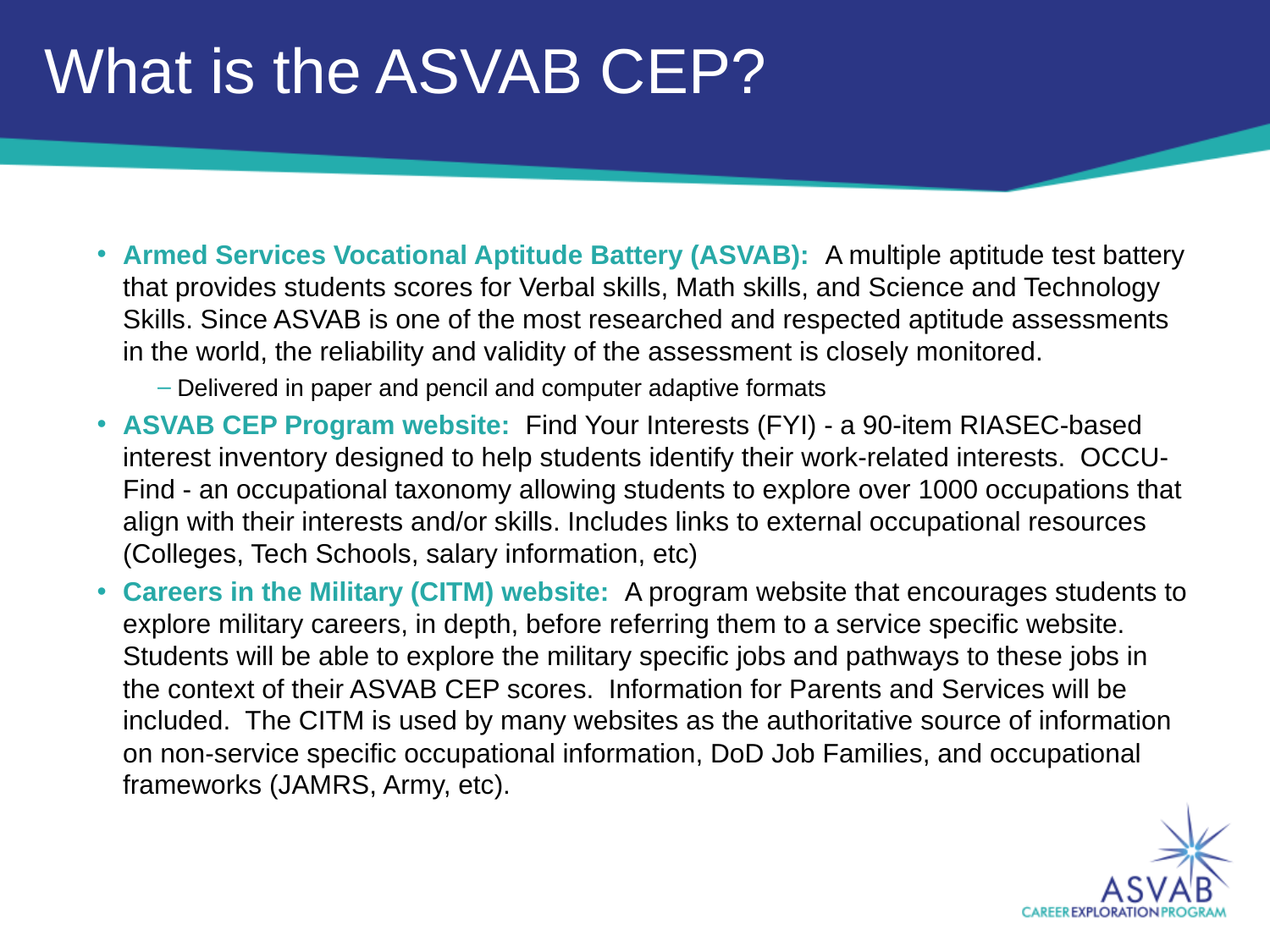

# What is the ASVAB CEP?
Armed Services Vocational Aptitude Battery (ASVAB):  A multiple aptitude test battery that provides students scores for Verbal skills, Math skills, and Science and Technology Skills. Since ASVAB is one of the most researched and respected aptitude assessments in the world, the reliability and validity of the assessment is closely monitored.
Delivered in paper and pencil and computer adaptive formats
ASVAB CEP Program website:  Find Your Interests (FYI) - a 90-item RIASEC-based interest inventory designed to help students identify their work-related interests.  OCCU-Find - an occupational taxonomy allowing students to explore over 1000 occupations that align with their interests and/or skills. Includes links to external occupational resources (Colleges, Tech Schools, salary information, etc)
Careers in the Military (CITM) website:  A program website that encourages students to explore military careers, in depth, before referring them to a service specific website.  Students will be able to explore the military specific jobs and pathways to these jobs in the context of their ASVAB CEP scores.  Information for Parents and Services will be included.  The CITM is used by many websites as the authoritative source of information on non-service specific occupational information, DoD Job Families, and occupational frameworks (JAMRS, Army, etc).